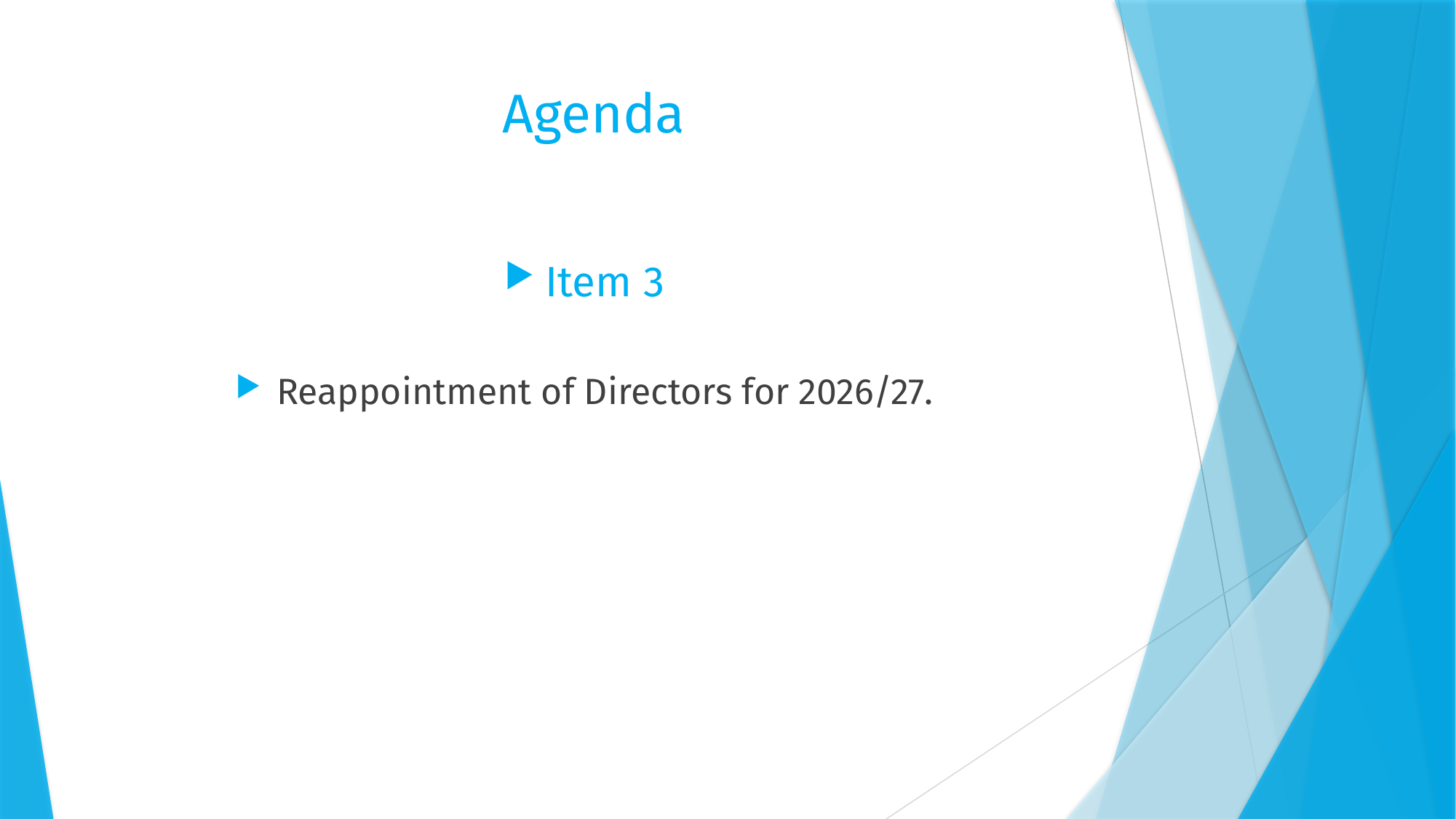

# Agenda
Item 3

Reappointment of Directors for 2026/27.